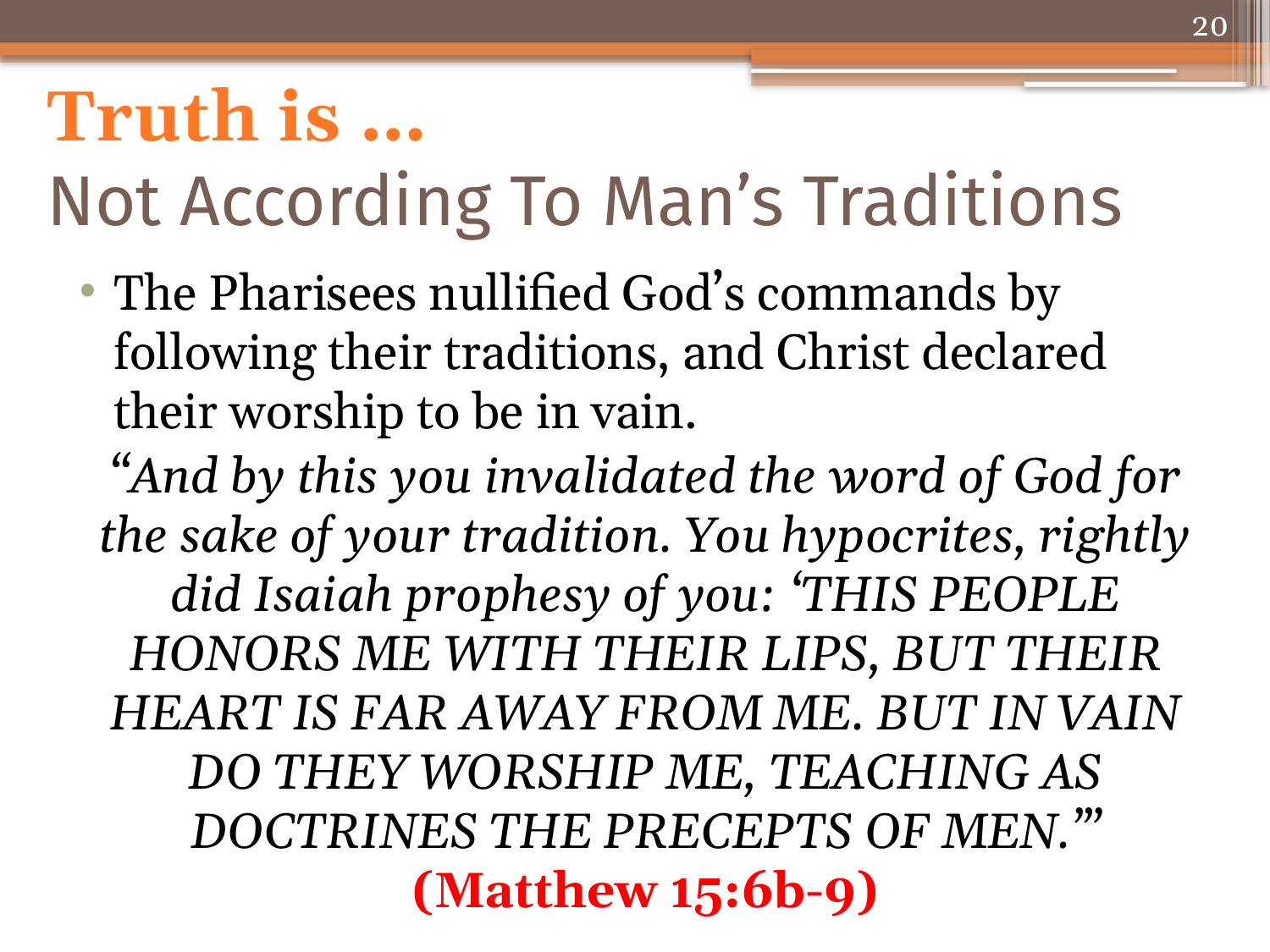

20
# Truth is … Not According To Man’s Traditions
The Pharisees nullified God’s commands by following their traditions, and Christ declared their worship to be in vain.
“And by this you invalidated the word of God for the sake of your tradition. You hypocrites, rightly did Isaiah prophesy of you: ‘This people honors Me with their lips, but their heart is far away from Me. But in vain do they worship Me, teaching as doctrines the precepts of men.’” (Matthew 15:6b-9)